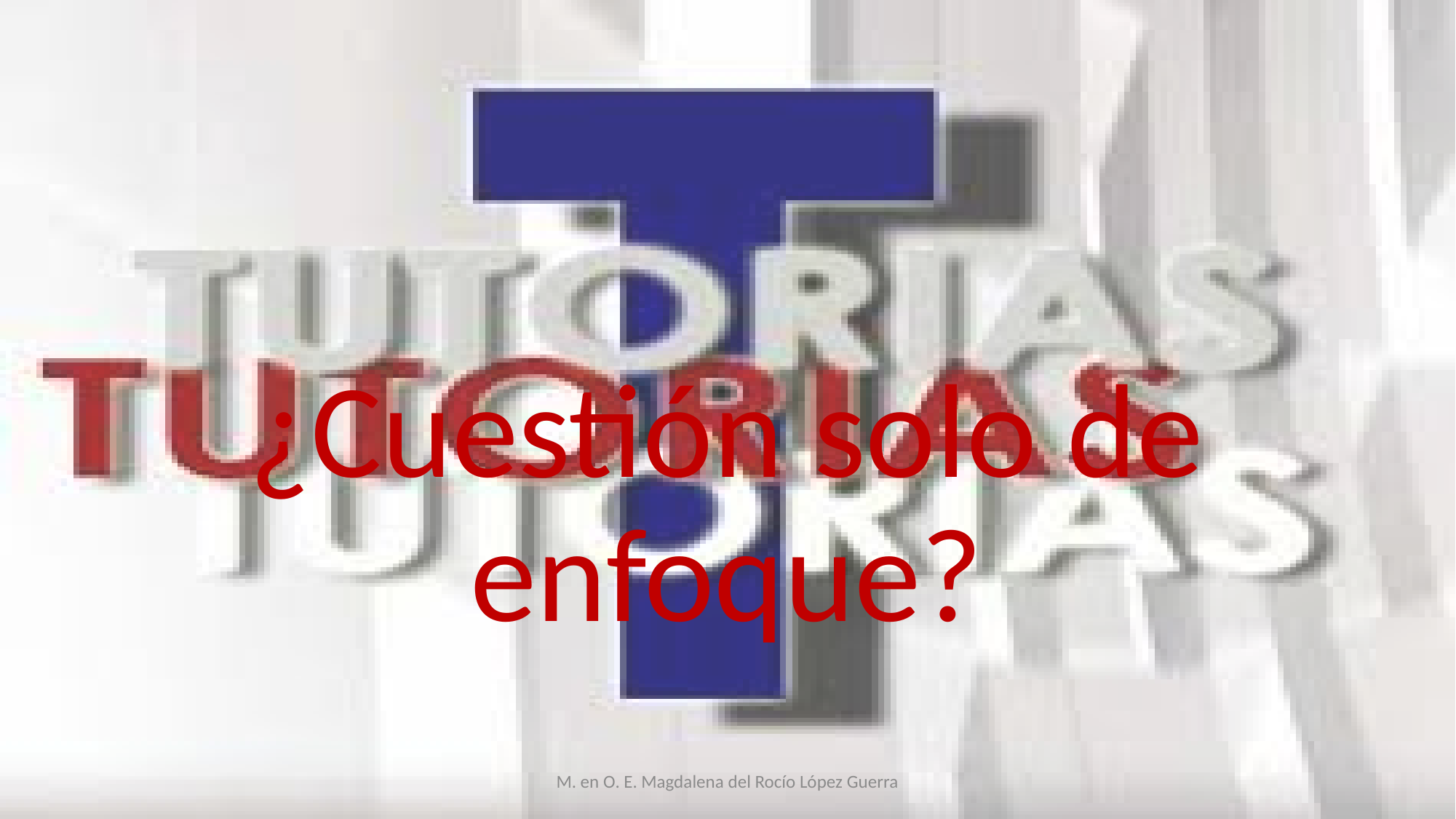

# ¿Cuestión solo de enfoque?
M. en O. E. Magdalena del Rocío López Guerra